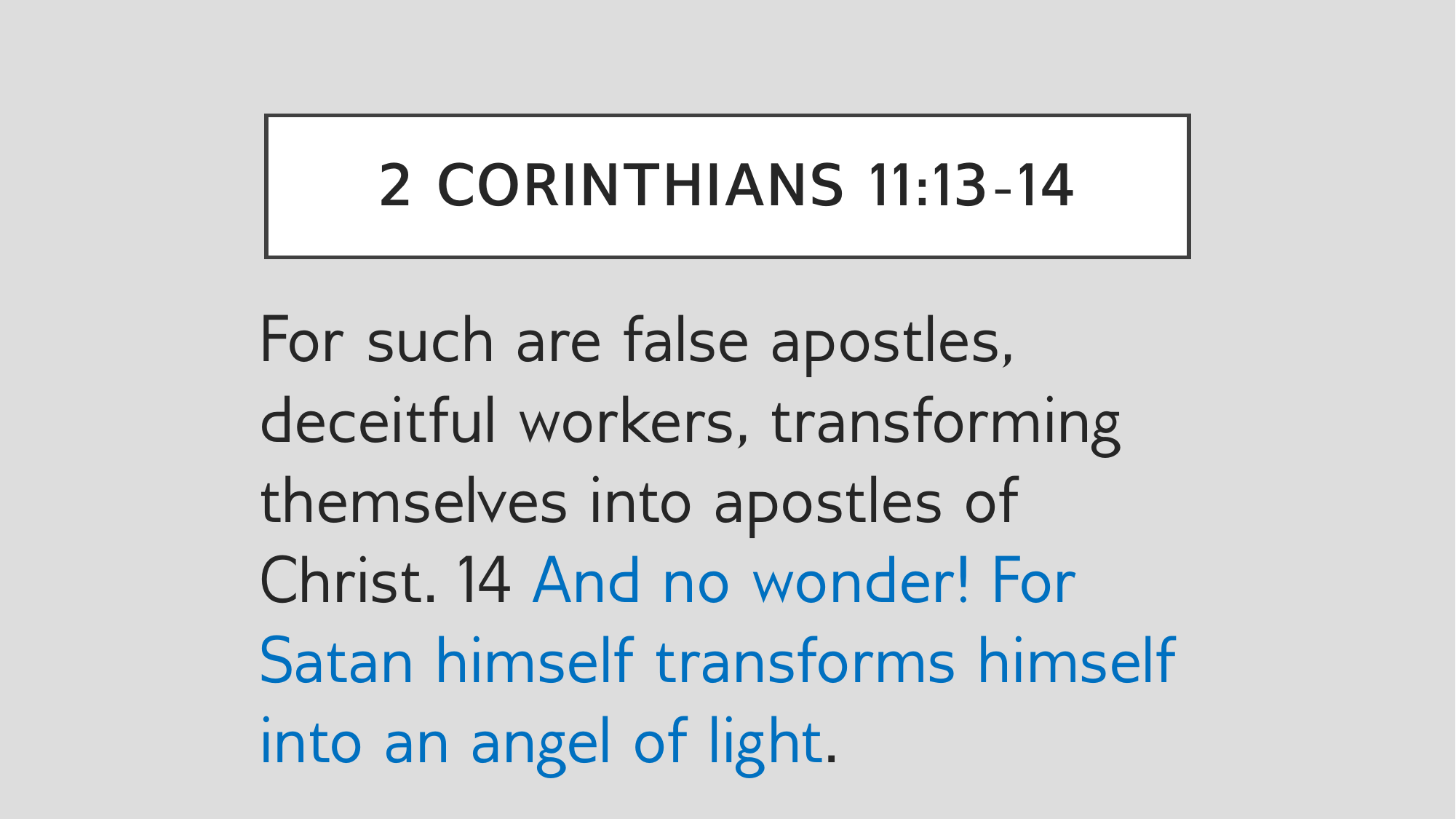

# 2 Corinthians 11:13-14
For such are false apostles, deceitful workers, transforming themselves into apostles of Christ. 14 And no wonder! For Satan himself transforms himself into an angel of light.